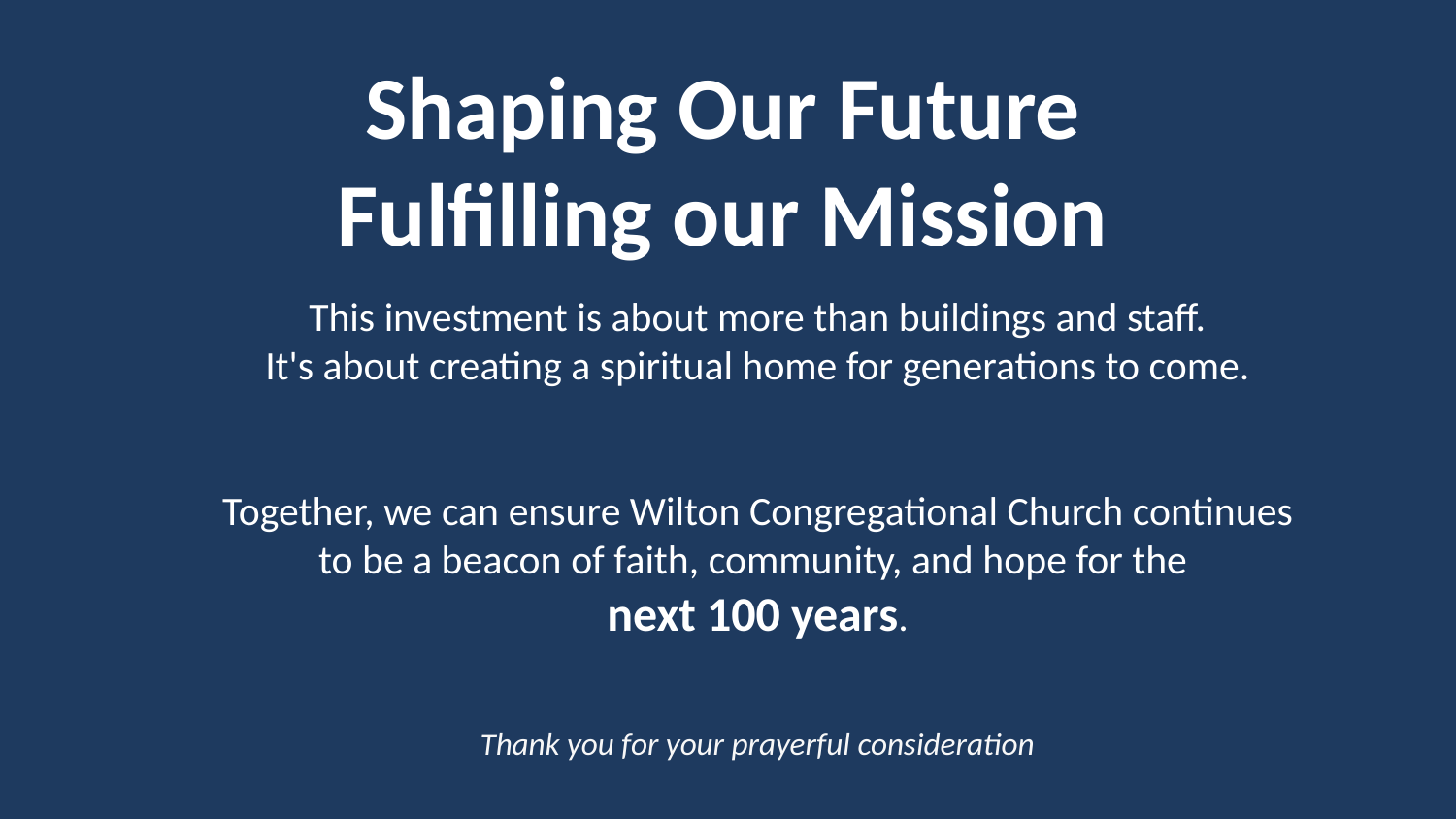

Shaping Our Future
Fulfilling our Mission
This investment is about more than buildings and staff.
It's about creating a spiritual home for generations to come.

Together, we can ensure Wilton Congregational Church continues to be a beacon of faith, community, and hope for the
next 100 years.
Thank you for your prayerful consideration